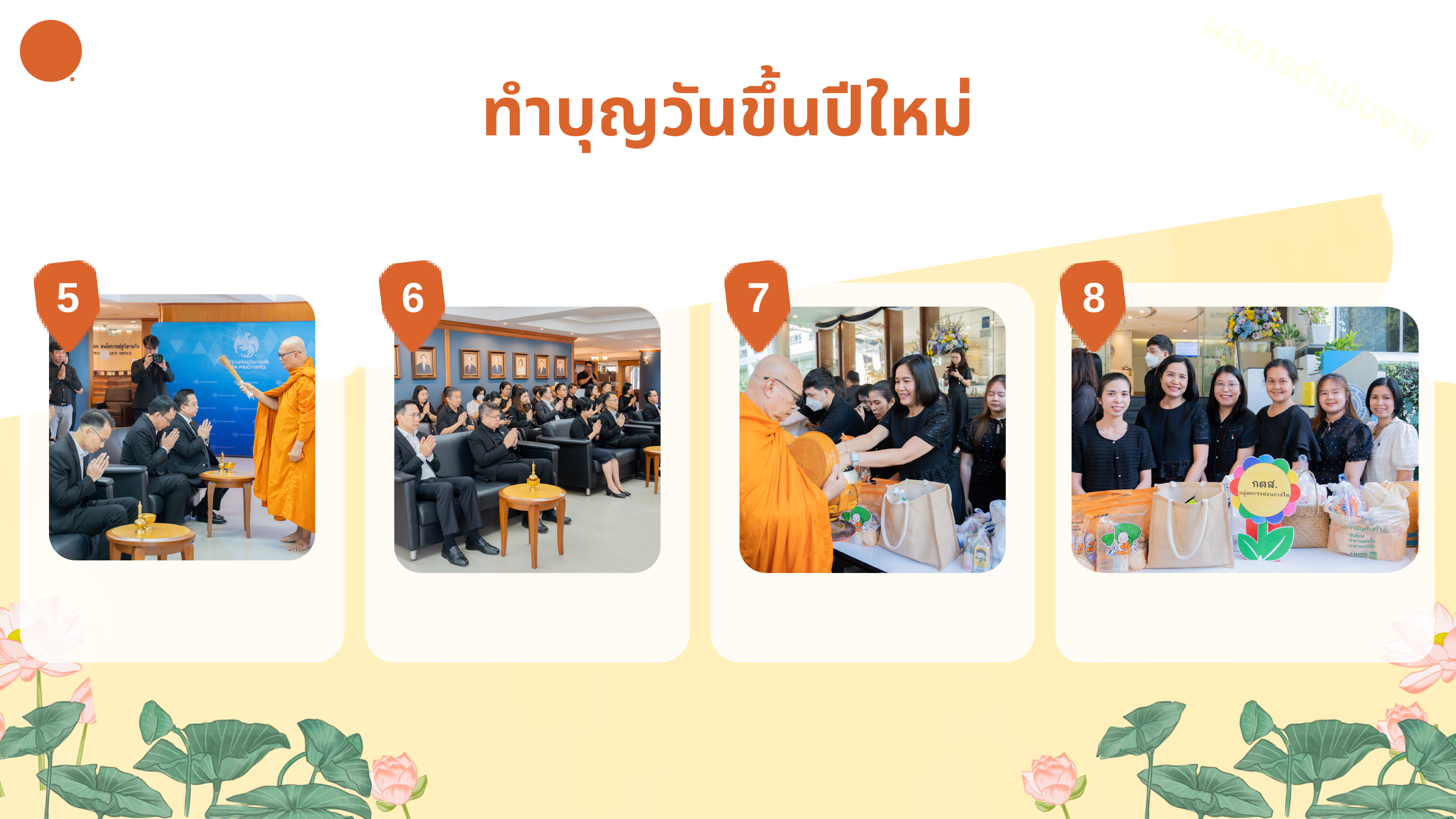

กตส.
  ผลการดำเนินงาน
ทำบุญวันขึ้นปีใหม่
  ทำบุญตักบาตร ฟังธรรม

5
6
7
8